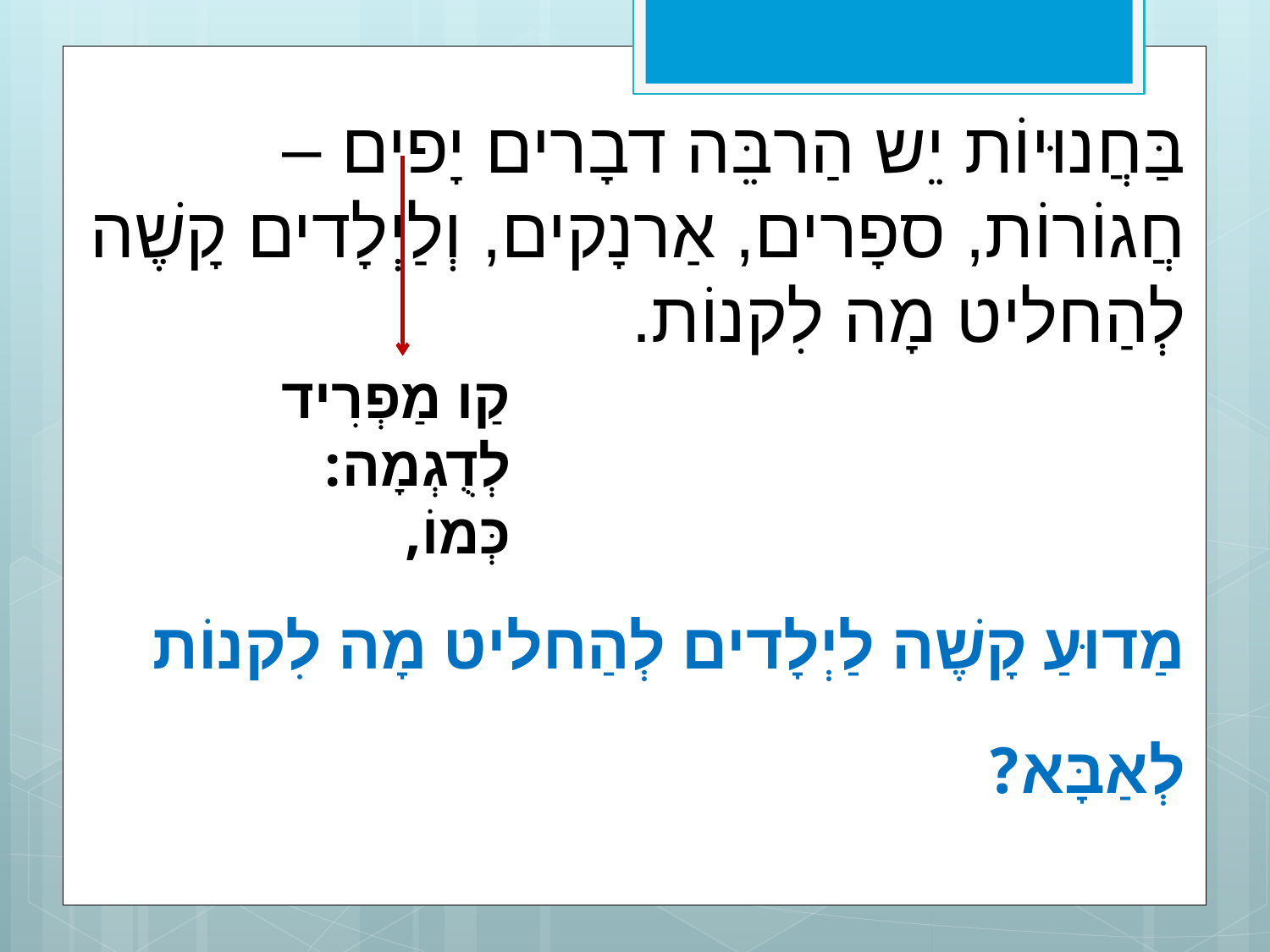

בַּחֲנוּיוֹת יֵש הַרבֵּה דבָרים יָפים – חֲגוֹרוֹת, ספָרים, אַרנָקים, וְלַיְלָדים קָשֶׁה לְהַחליט מָה לִקנוֹת.
קַו מַפְרִיד
לְדֻגְמָה:
כְּמוֹ,
מַדוּעַ קָשֶׁה לַיְלָדים לְהַחליט מָה לִקנוֹת
לְאַבָּא?